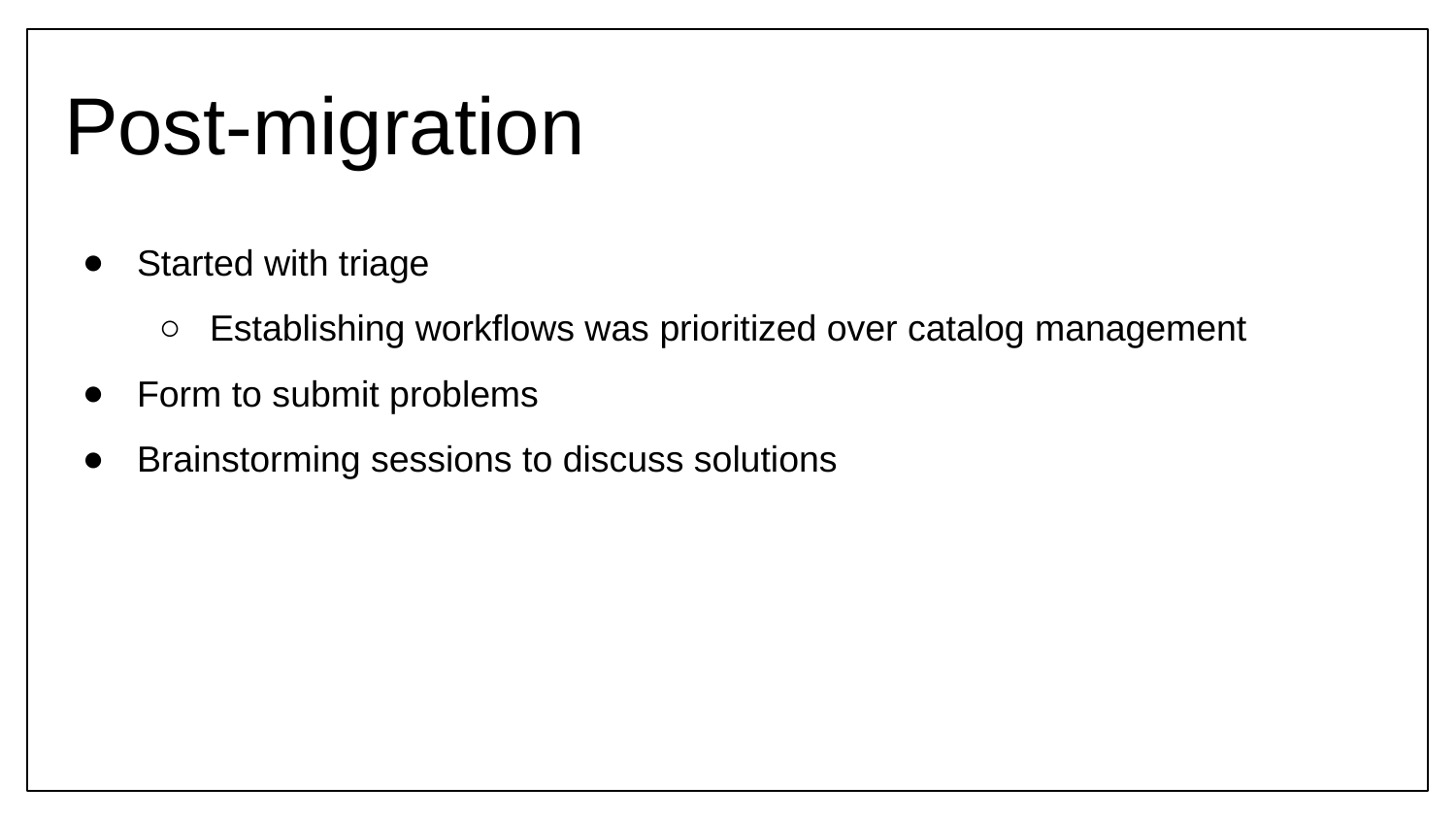

# Post-migration
Started with triage
Establishing workflows was prioritized over catalog management
Form to submit problems
Brainstorming sessions to discuss solutions